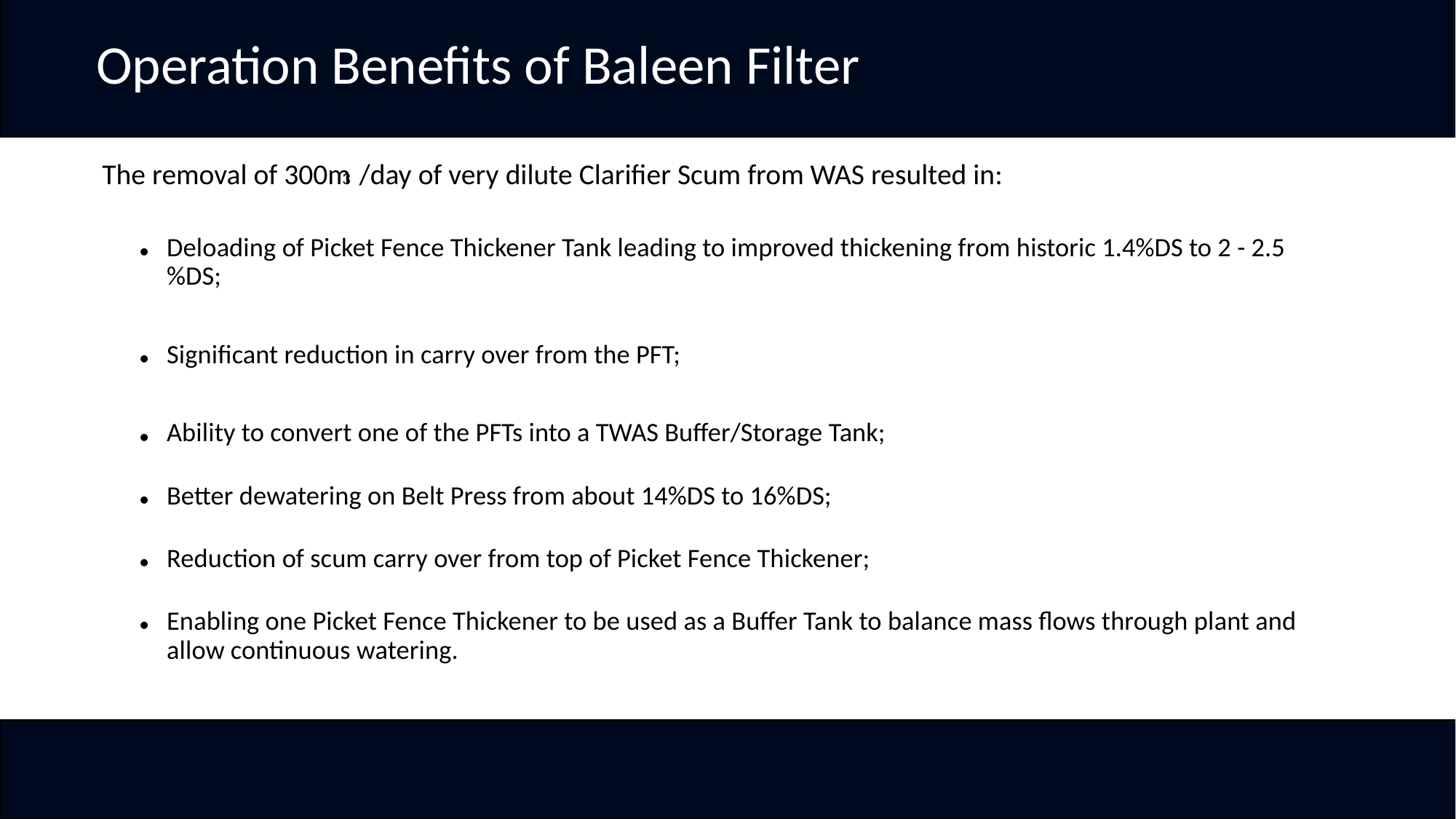

The removal of 300m3/day of very dilute Clarifier Scum from WAS resulted in:
Deloading of Picket Fence Thickener Tank leading to improved thickening from historic 1.4%DS to 2 - 2.5 %DS;

Significant reduction in carry over from the PFT;

Ability to convert one of the PFTs into a TWAS Buffer/Storage Tank;
Better dewatering on Belt Press from about 14%DS to 16%DS;
Reduction of scum carry over from top of Picket Fence Thickener;
Enabling one Picket Fence Thickener to be used as a Buffer Tank to balance mass flows through plant and allow continuous watering.

# Operation Benefits of Baleen Filter